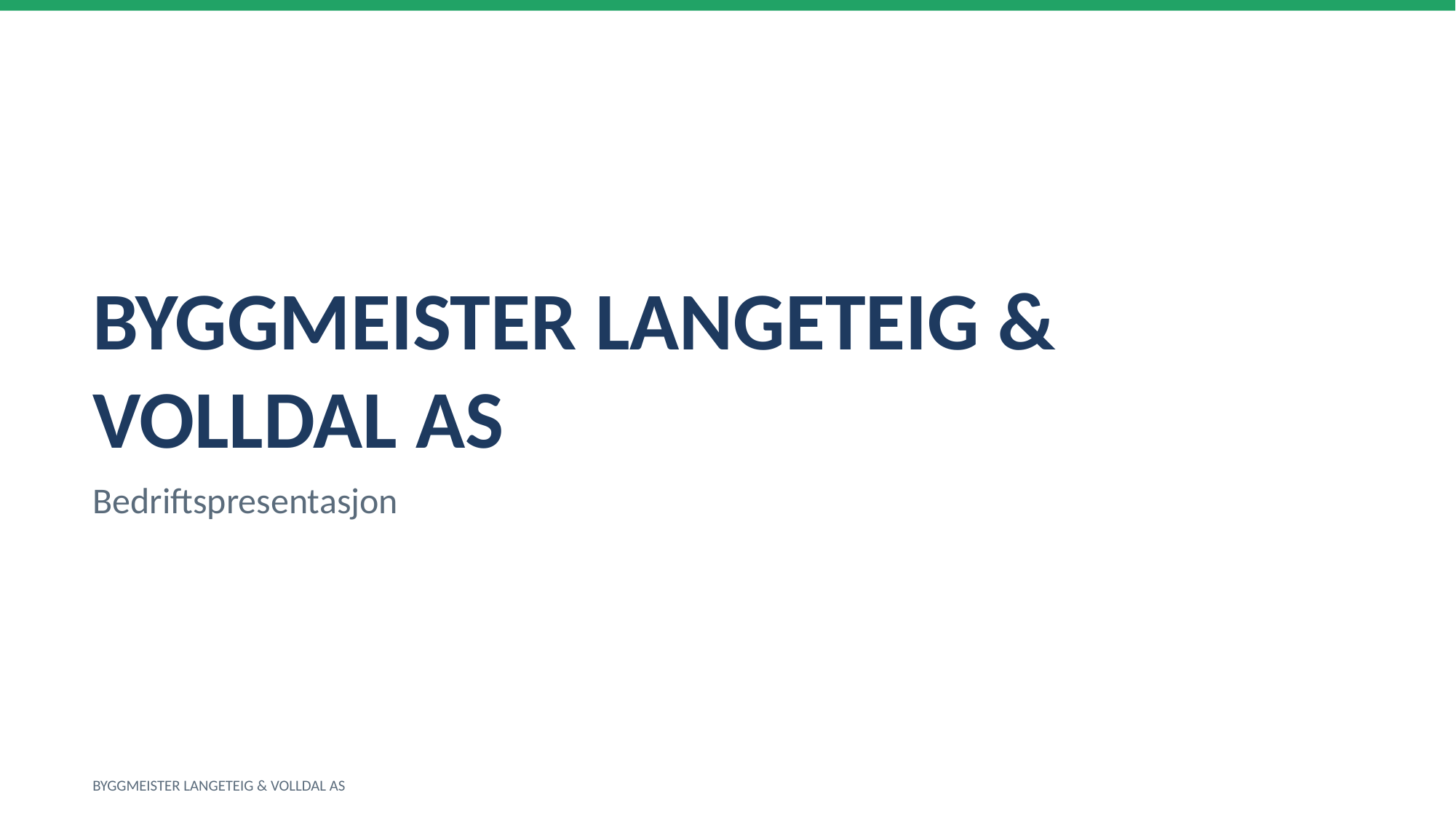

BYGGMEISTER LANGETEIG & VOLLDAL AS
Bedriftspresentasjon
BYGGMEISTER LANGETEIG & VOLLDAL AS